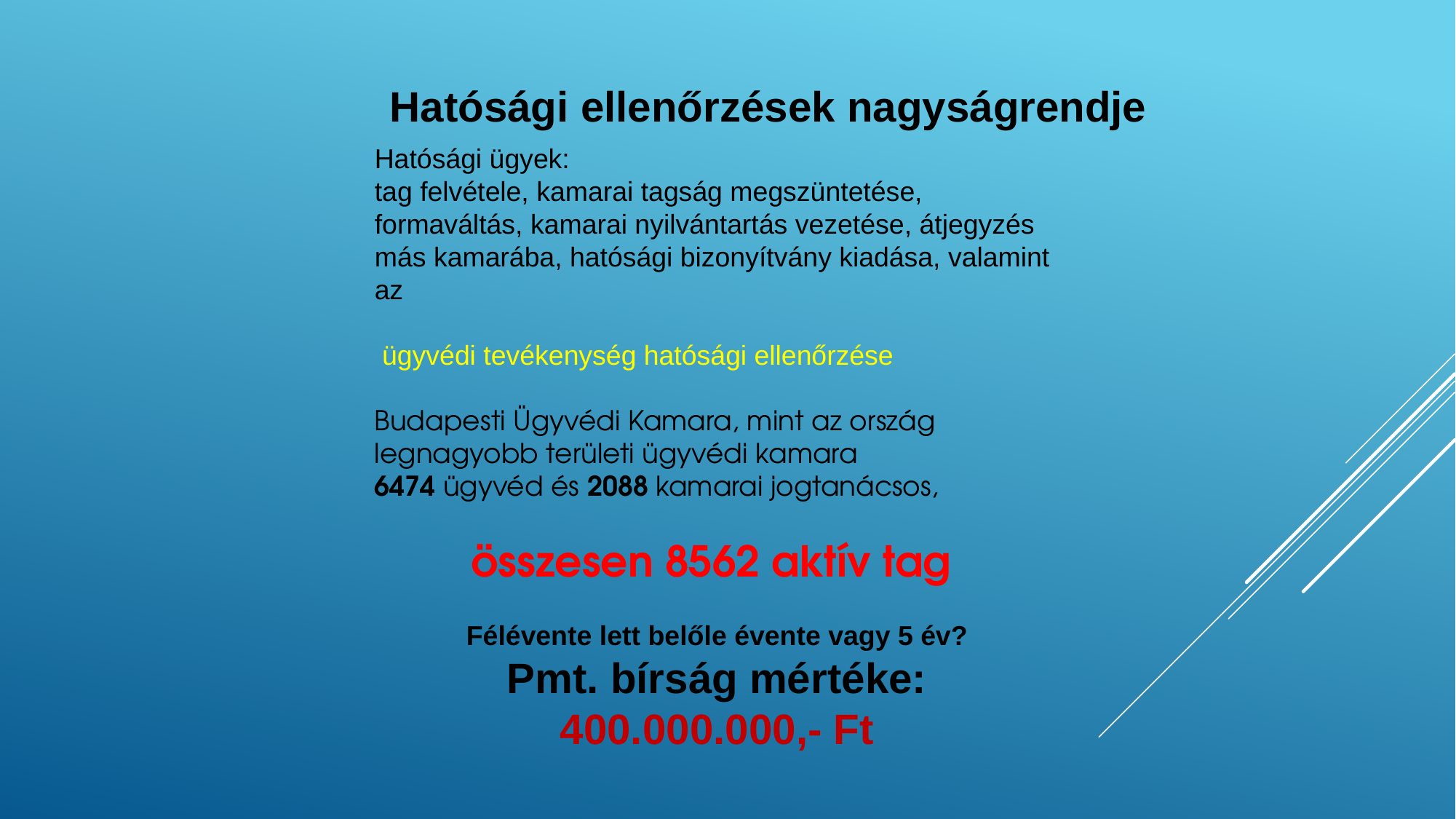

Hatósági ellenőrzések nagyságrendje
Hatósági ügyek:
tag felvétele, kamarai tagság megszüntetése,
formaváltás, kamarai nyilvántartás vezetése, átjegyzés más kamarába, hatósági bizonyítvány kiadása, valamint az

 ügyvédi tevékenység hatósági ellenőrzése

Budapesti Ügyvédi Kamara, mint az ország legnagyobb területi ügyvédi kamara
6474 ügyvéd és 2088 kamarai jogtanácsos,

összesen 8562 aktív tag

Félévente lett belőle évente vagy 5 év?
Pmt. bírság mértéke: 400.000.000,- Ft